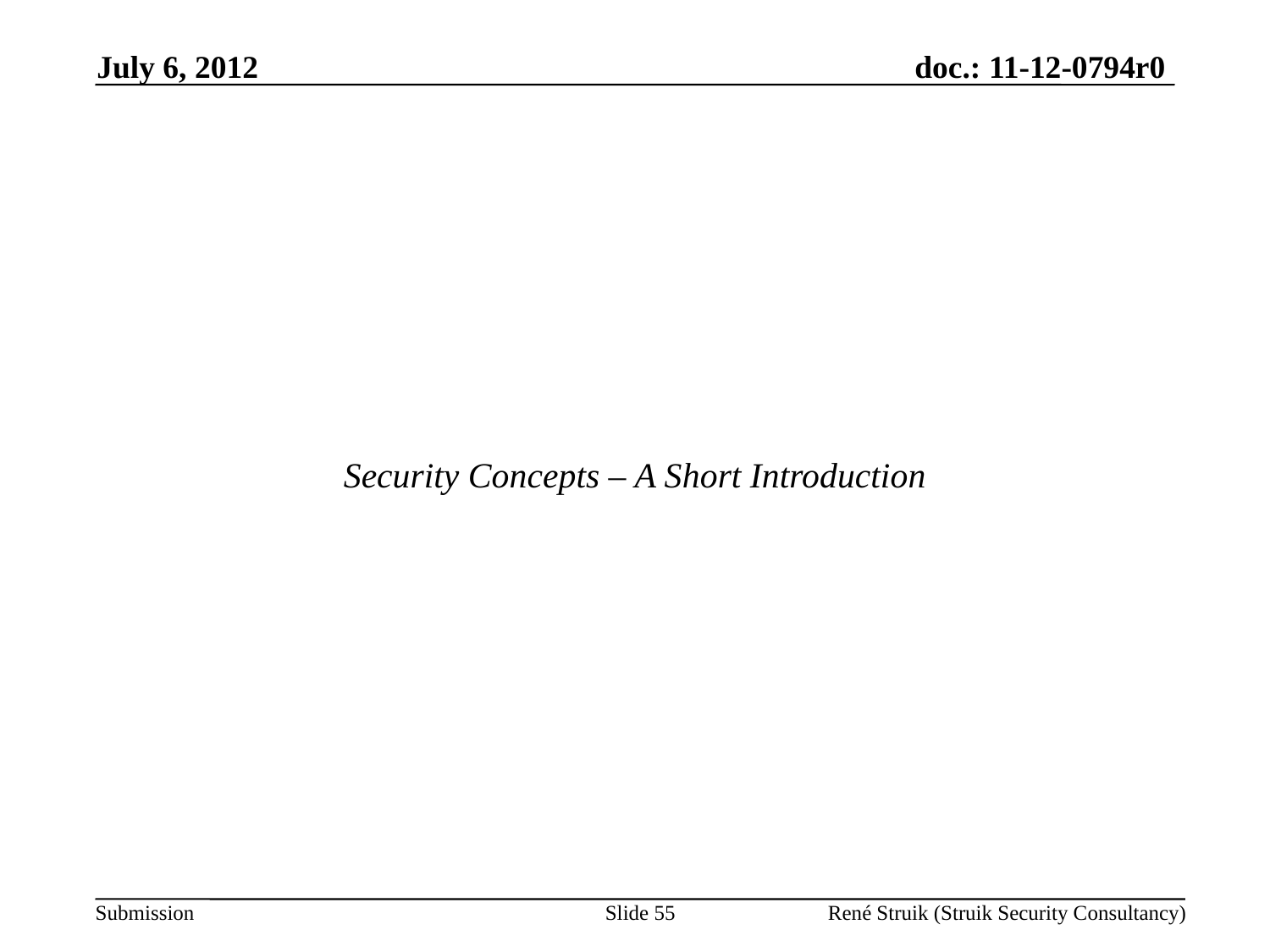

July 6, 2012
Security Concepts – A Short Introduction
Slide 55
René Struik (Struik Security Consultancy)